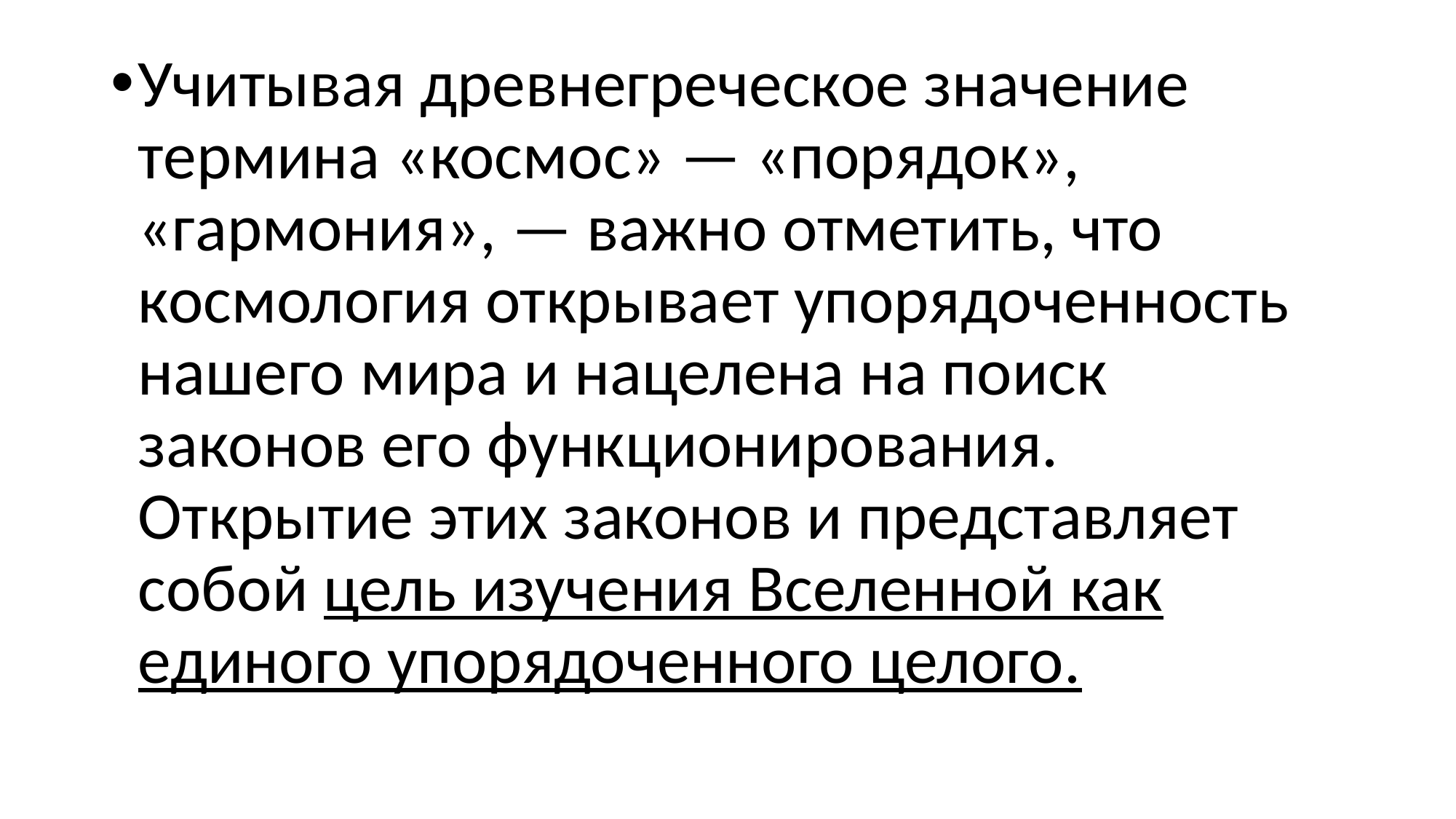

#
Учитывая древнегреческое значение термина «космос» — «порядок», «гармония», — важно отметить, что космология открывает упорядоченность нашего мира и нацелена на поиск законов его функционирования. Открытие этих законов и представляет собой цель изучения Вселенной как единого упорядоченного целого.